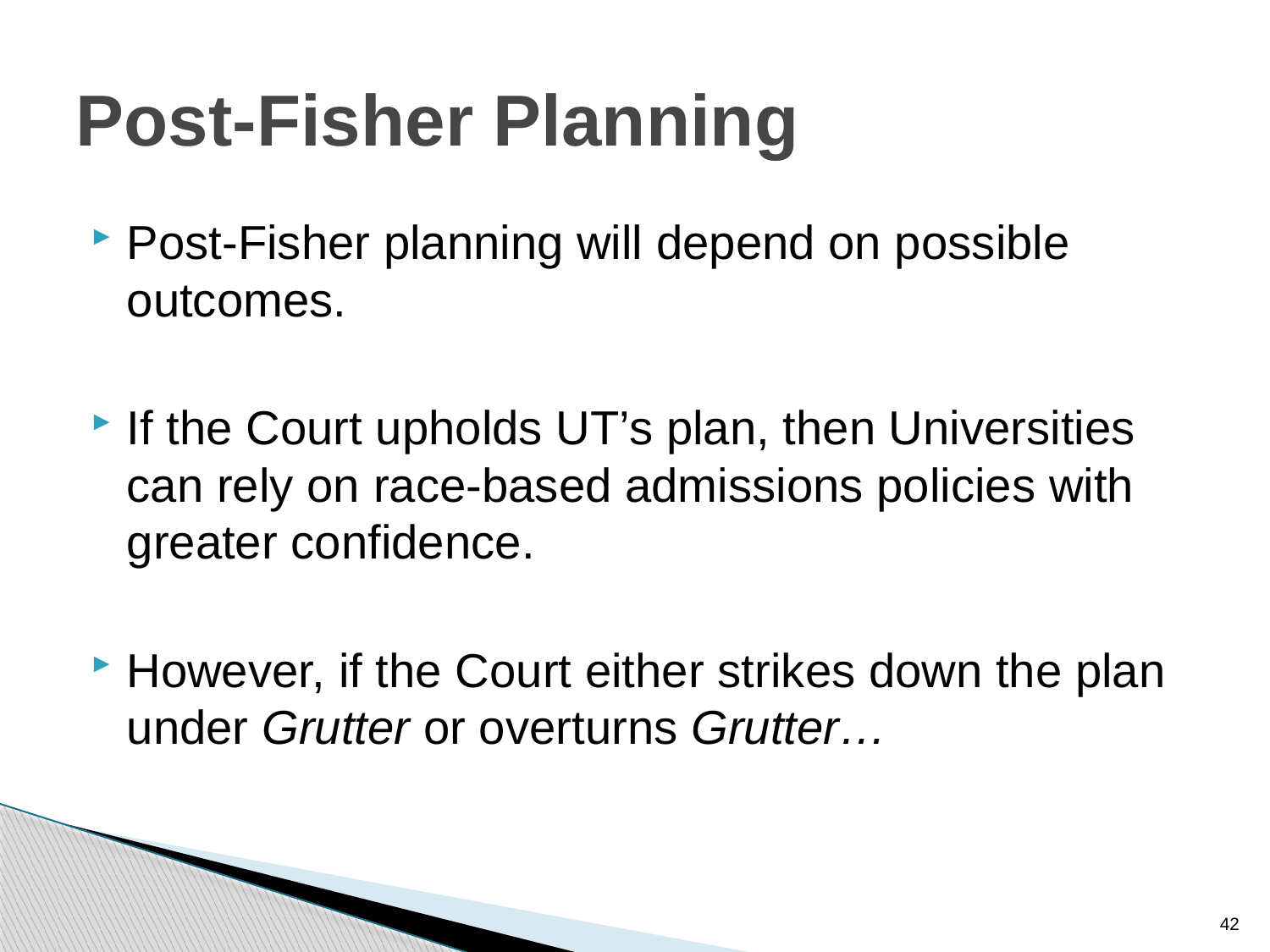

# Post-Fisher Planning
Post-Fisher planning will depend on possible outcomes.

If the Court upholds UT’s plan, then Universities can rely on race-based admissions policies with greater confidence.

However, if the Court either strikes down the plan under Grutter or overturns Grutter…
42